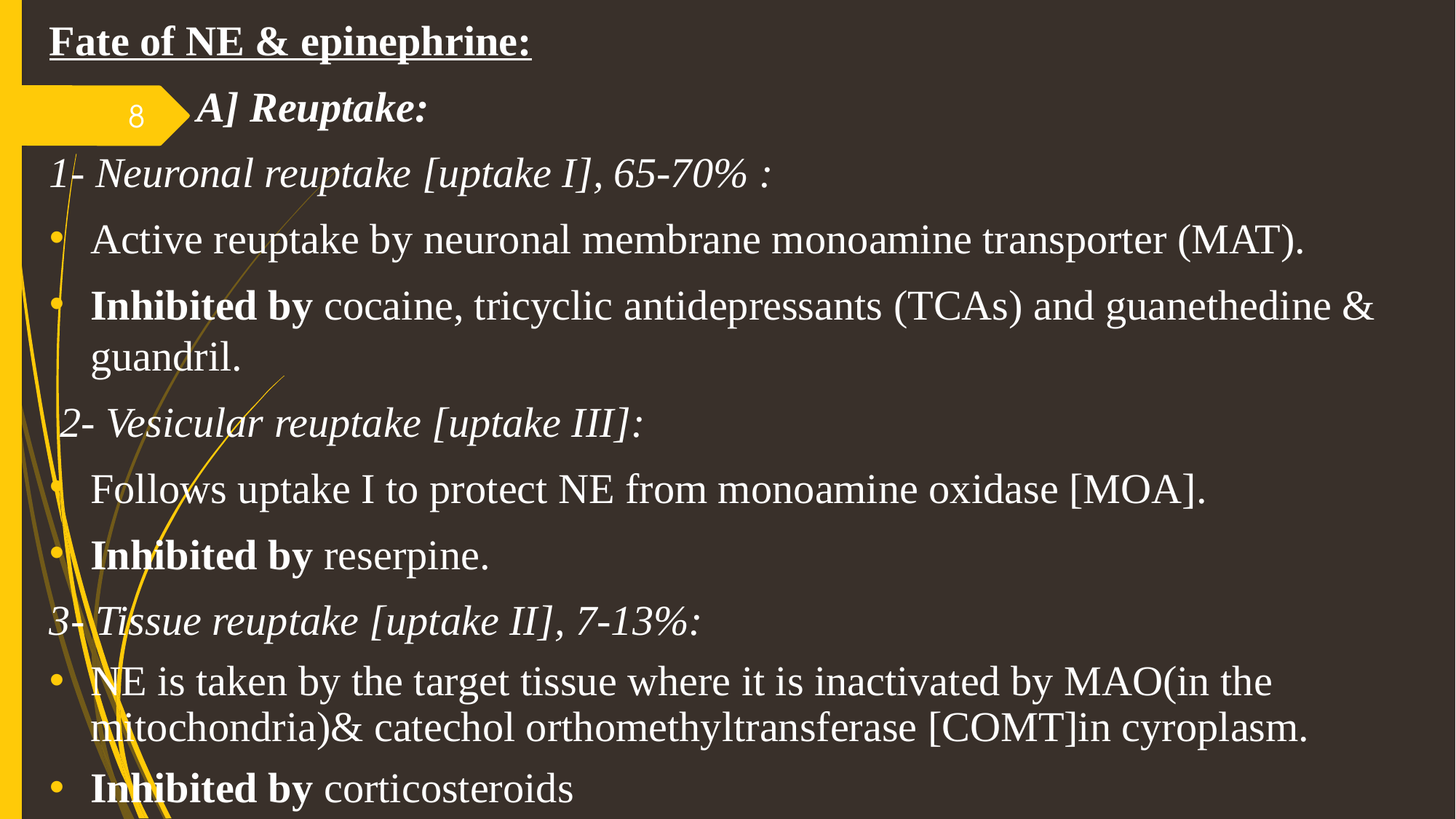

Fate of NE & epinephrine:
              A] Reuptake:
1- Neuronal reuptake [uptake I], 65-70% :
Active reuptake by neuronal membrane monoamine transporter (MAT).
Inhibited by cocaine, tricyclic antidepressants (TCAs) and guanethedine & guandril.
 2- Vesicular reuptake [uptake III]:
Follows uptake I to protect NE from monoamine oxidase [MOA].
Inhibited by reserpine.
3- Tissue reuptake [uptake II], 7-13%:
NE is taken by the target tissue where it is inactivated by MAO(in the mitochondria)& catechol orthomethyltransferase [COMT]in cyroplasm.
Inhibited by corticosteroids
8